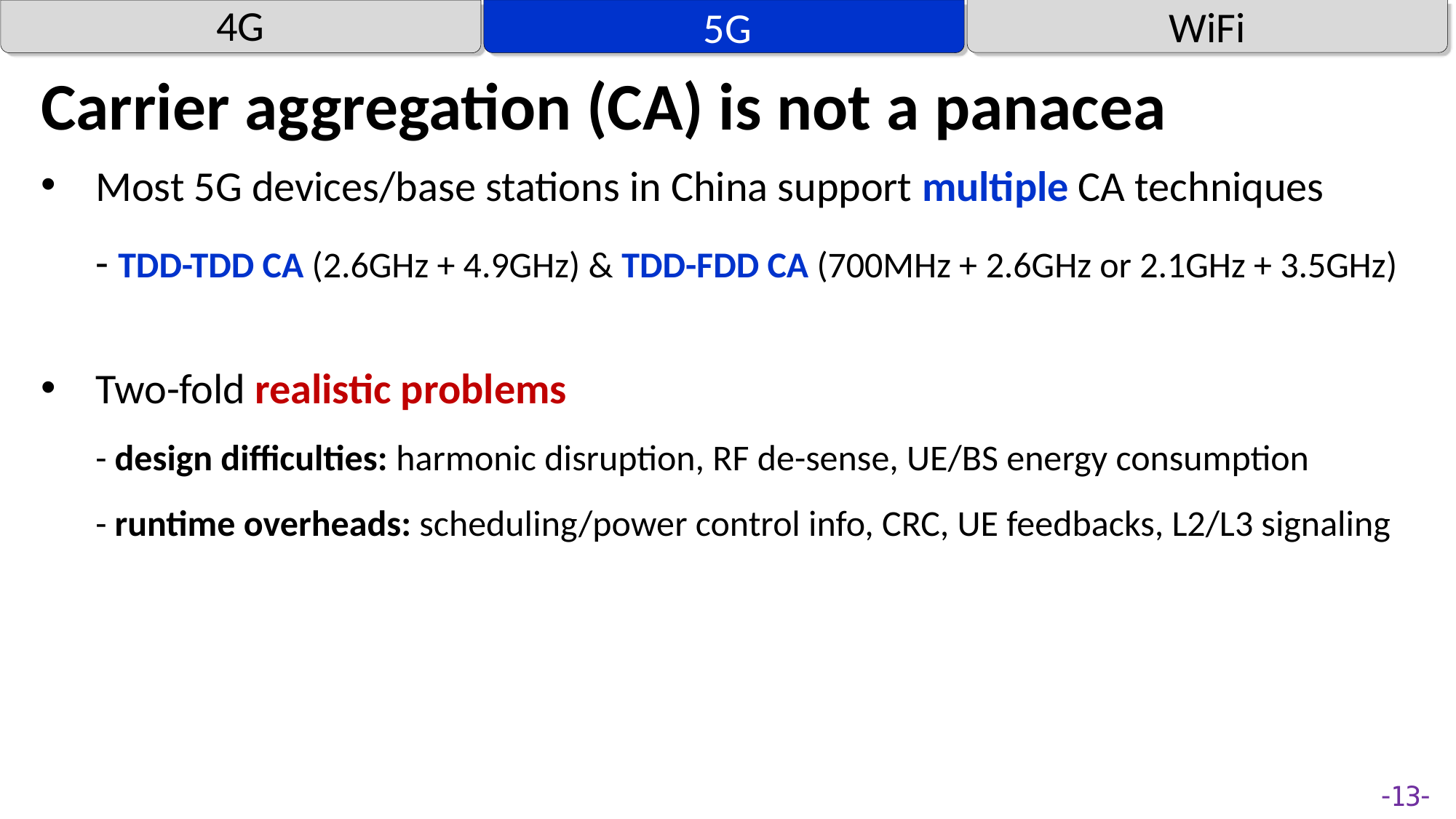

4G
WiFi
5G

Carrier aggregation (CA) is not a panacea
Most 5G devices/base stations in China support multiple CA techniques
- TDD-TDD CA (2.6GHz + 4.9GHz) & TDD-FDD CA (700MHz + 2.6GHz or 2.1GHz + 3.5GHz)
Two-fold realistic problems
- design difficulties: harmonic disruption, RF de-sense, UE/BS energy consumption
- runtime overheads: scheduling/power control info, CRC, UE feedbacks, L2/L3 signaling